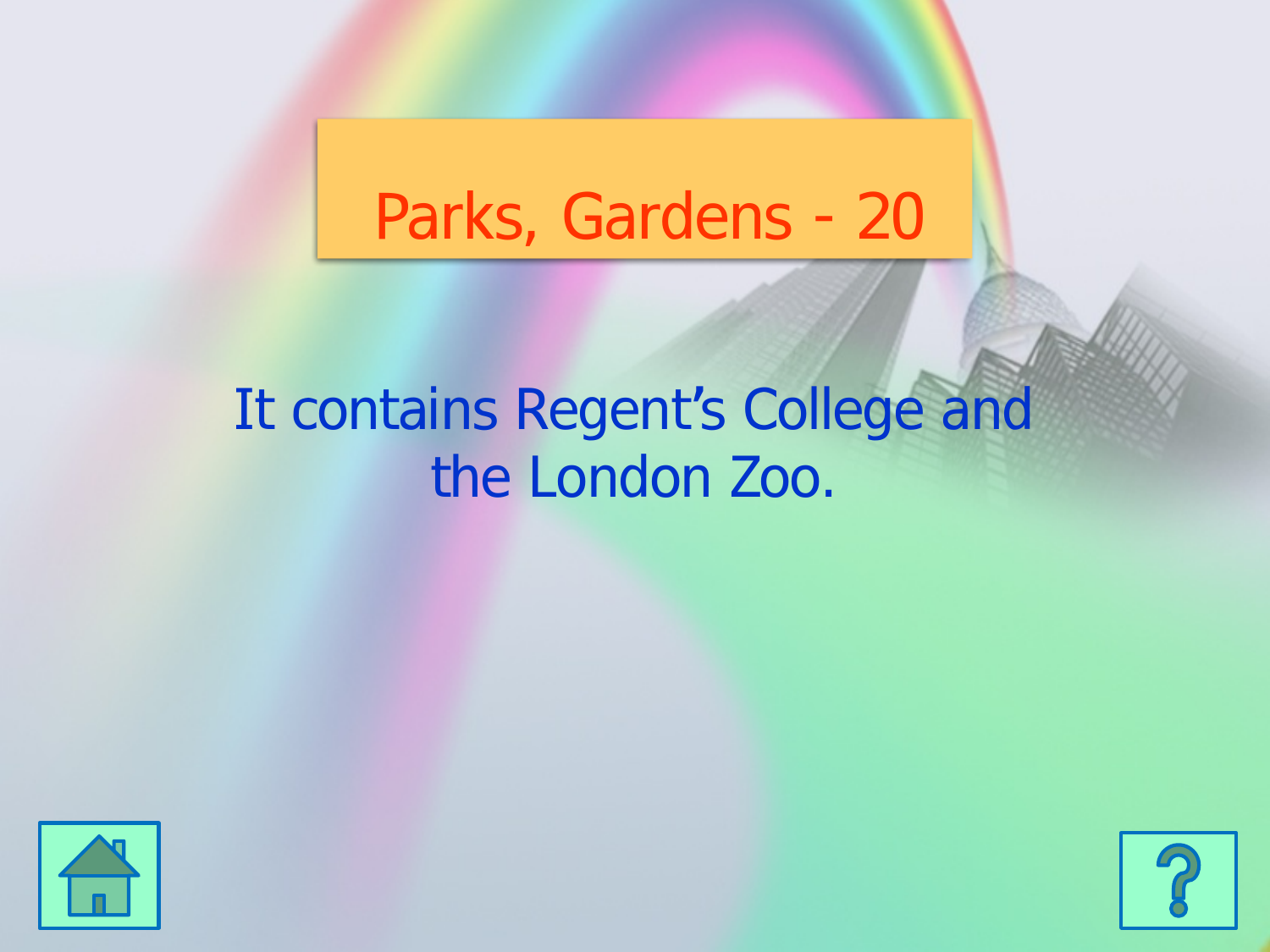

Kultur - 20

 Parks, Gardens - 20
It contains Regent’s College and the London Zoo.